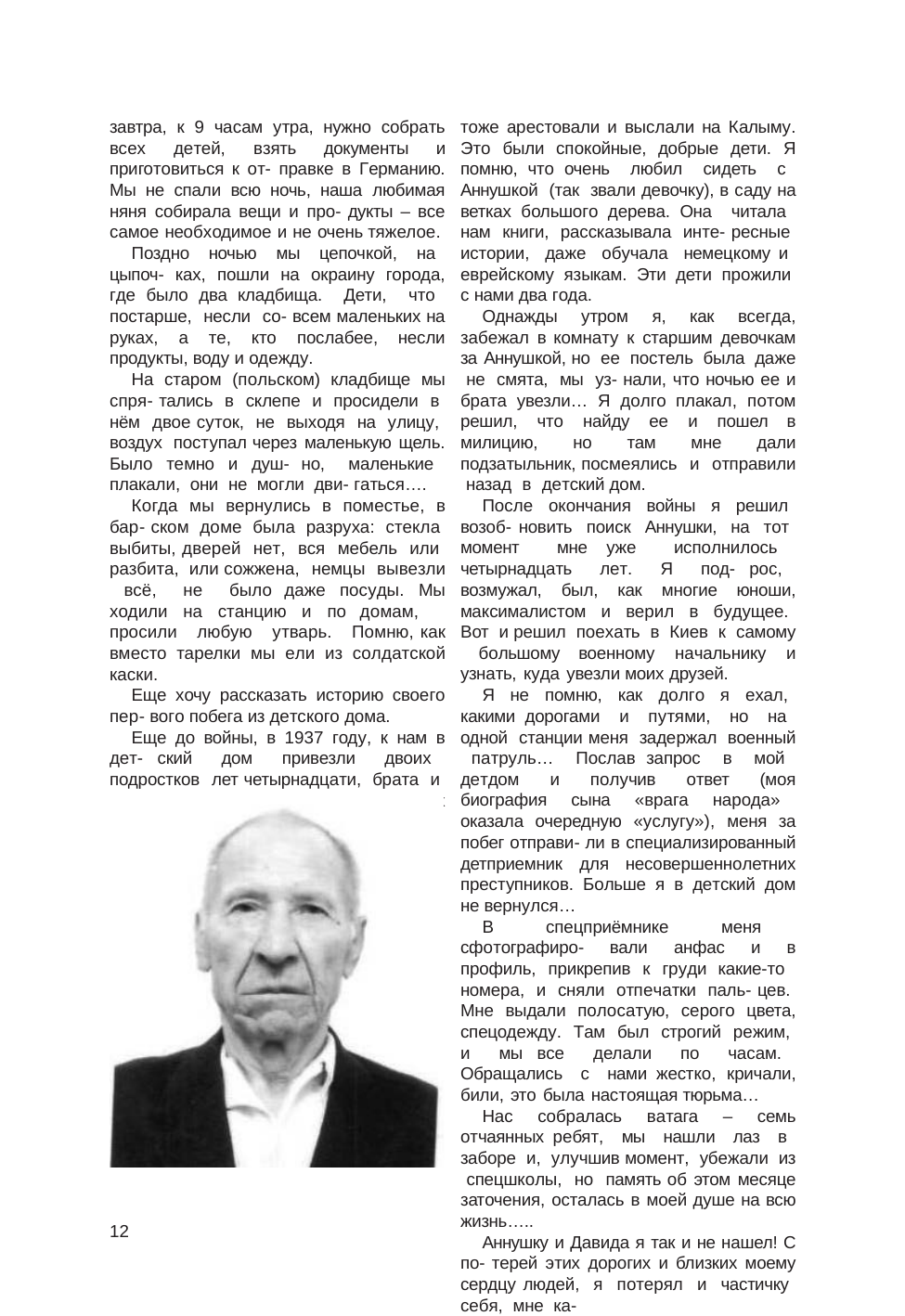

тоже арестовали и выслали на Калыму. Это были спокойные, добрые дети. Я помню, что очень  любил  сидеть  с  Аннушкой  (так  звали девочку), в саду на ветках большого дерева. Она  читала  нам  книги,  рассказывала  инте- ресные  истории,  даже  обучала  немецкому и  еврейскому  языкам.  Эти  дети  прожили  с нами два года.
Однажды утром я, как всегда, забежал в комнату к старшим девочкам за Аннушкой, но  ее  постель  была  даже  не  смята,  мы  уз- нали, что ночью ее и брата увезли… Я долго плакал, потом решил, что найду ее и пошел в милицию, но там мне дали подзатыльник, посмеялись  и  отправили  назад  в  детский дом.
После  окончания  войны  я  решил  возоб- новить  поиск  Аннушки,  на  тот  момент  мне уже  исполнилось  четырнадцать  лет.  Я  под- рос,  возмужал,  был,  как  многие  юноши, максималистом  и  верил  в  будущее.  Вот  и решил  поехать  в  Киев  к  самому  большому военному начальнику и узнать, куда увезли моих друзей.
Я  не  помню,  как  долго  я  ехал,  какими дорогами  и  путями,  но  на  одной  станции меня  задержал  военный  патруль…  Послав запрос  в  мой  детдом  и  получив  ответ  (моя биография   сына   «врага   народа»   оказала очередную «услугу»), меня за побег отправи- ли в специализированный детприемник для несовершеннолетних преступников. Больше я в детский дом не вернулся…
В   спецприёмнике   меня   сфотографиро- вали анфас и в профиль, прикрепив к груди какие-то  номера,  и  сняли  отпечатки  паль- цев.  Мне  выдали  полосатую,  серого  цвета, спецодежду.  Там  был  строгий  режим,  и  мы все  делали  по  часам.  Обращались  с  нами жестко, кричали, били, это была настоящая тюрьма…
Нас собралась ватага – семь отчаянных ребят,  мы  нашли  лаз  в  заборе  и,  улучшив момент,  убежали  из  спецшколы,  но  память об этом месяце заточения, осталась в моей душе на всю жизнь…..
Аннушку и Давида я так и не нашел! С по- терей этих дорогих и близких моему сердцу людей,  я  потерял  и  частичку  себя,  мне  ка-
завтра, к 9 часам утра, нужно собрать всех детей, взять документы и приготовиться к от- правке в Германию. Мы не спали всю ночь, наша любимая няня собирала вещи и про- дукты – все самое необходимое и не очень тяжелое.
Поздно  ночью  мы  цепочкой,  на  цыпоч- ках, пошли на окраину города, где было два кладбища.  Дети,  что  постарше,  несли  со- всем маленьких на руках, а те, кто послабее, несли продукты, воду и одежду.
На старом (польском) кладбище мы спря- тались  в  склепе  и  просидели  в  нём  двое суток,  не  выходя  на  улицу,  воздух  поступал через маленькую щель. Было темно и душ- но,  маленькие  плакали,  они  не  могли  дви- гаться….
Когда мы вернулись в поместье, в бар- ском  доме  была  разруха:  стекла  выбиты, дверей  нет,  вся  мебель  или  разбита,  или сожжена,  немцы  вывезли  всё,  не  было даже посуды. Мы ходили на станцию и по домам,   просили   любую   утварь.   Помню, как вместо тарелки мы ели из солдатской каски.
Еще хочу рассказать историю своего пер- вого побега из детского дома.
Еще до войны, в 1937 году, к нам в дет- ский  дом  привезли  двоих  подростков  лет четырнадцати,  брата  и  сестру,  немцев  по национальности. Их родителей, как и наших,

12